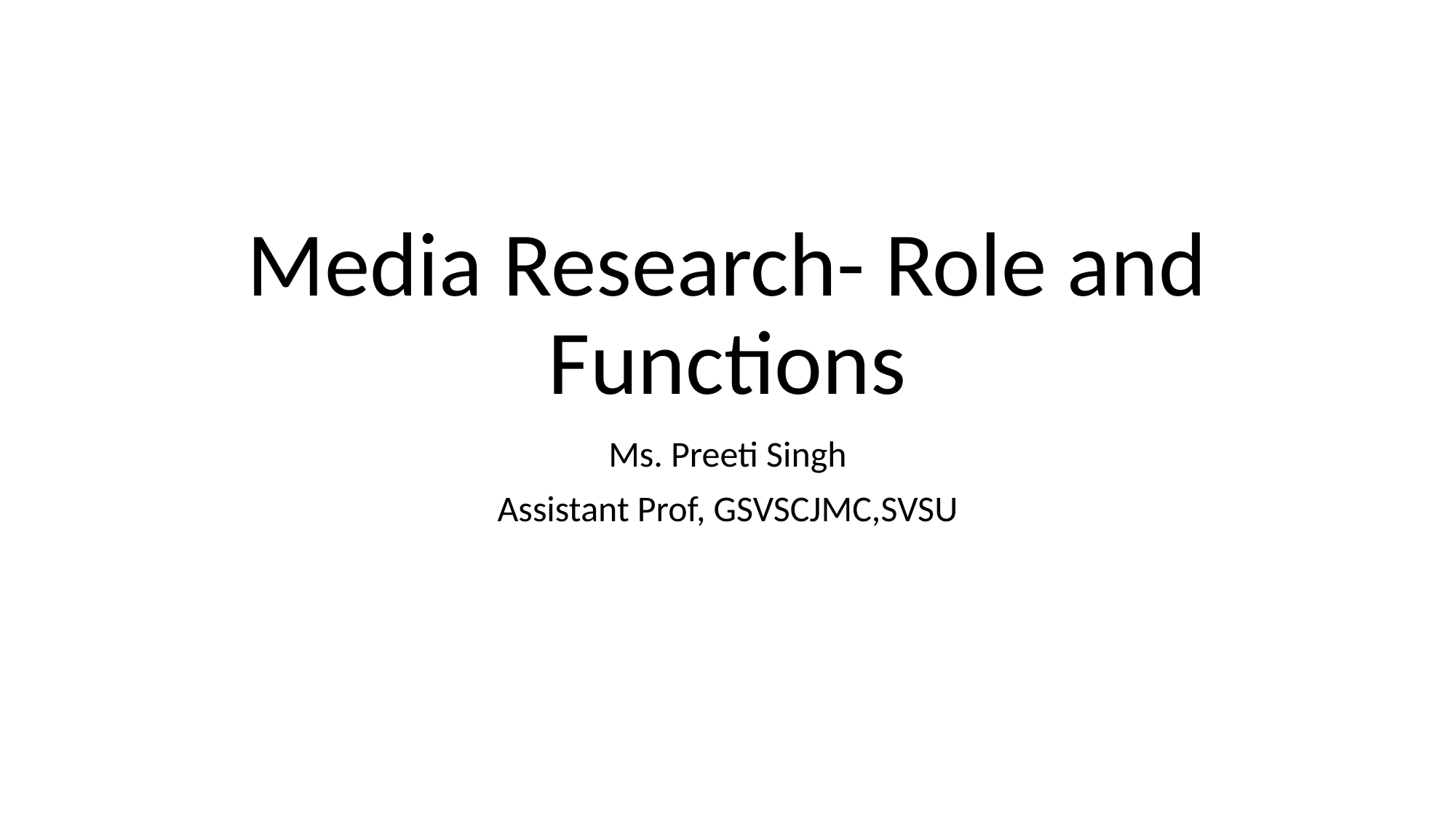

# Media Research- Role and Functions
Ms. Preeti Singh
Assistant Prof, GSVSCJMC,SVSU